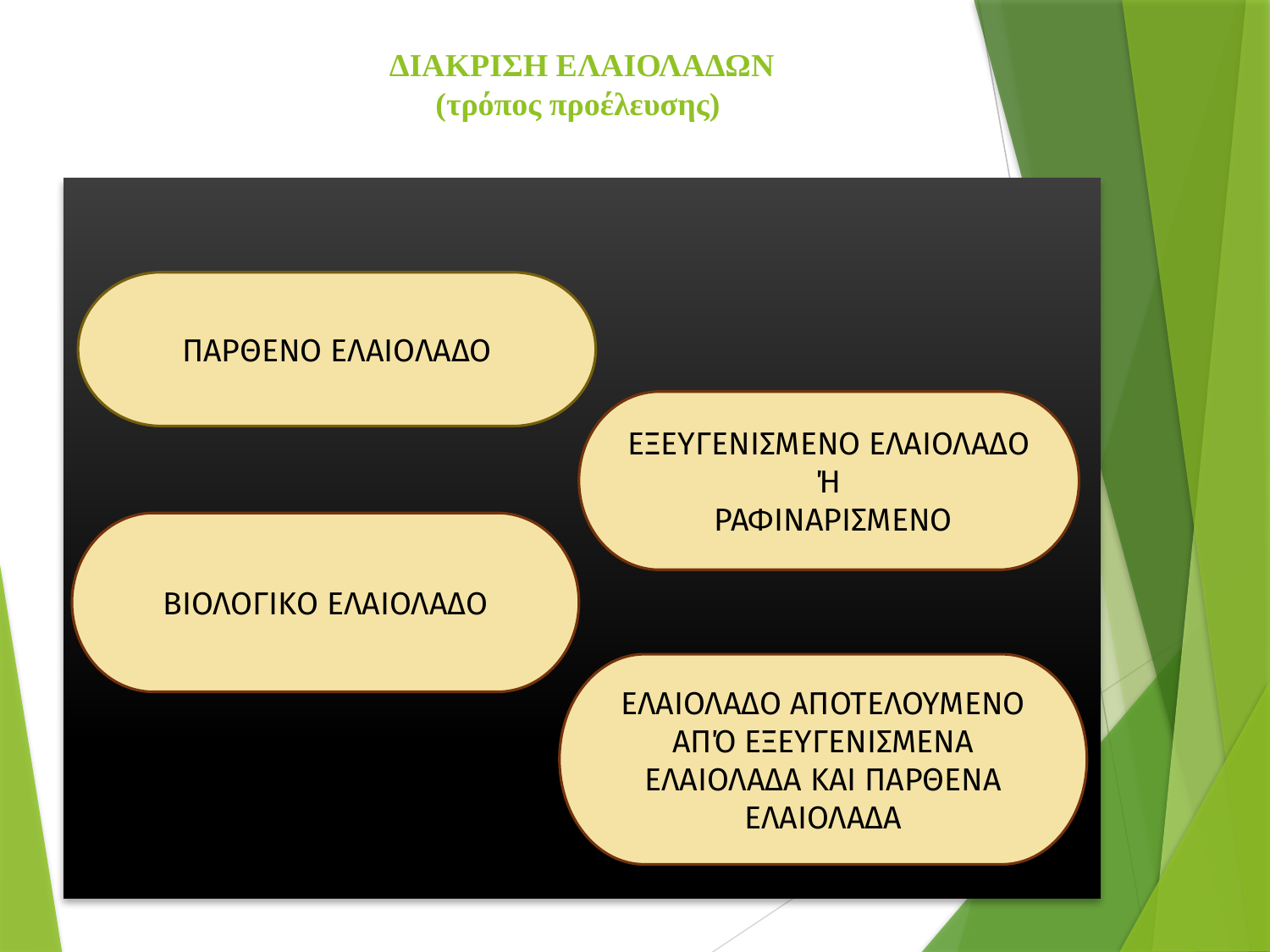

# ΔΙΑΚΡΙΣΗ ΕΛΑΙΟΛΑΔΩΝ (τρόπος προέλευσης)

ΠΑΡΘΕΝΟ ΕΛΑΙΟΛΑΔΟ
ΕΞΕΥΓΕΝΙΣΜΕΝΟ ΕΛΑΙΟΛΑΔΟ
Ή
 ΡΑΦΙΝΑΡΙΣΜΕΝΟ
ΒΙΟΛΟΓΙΚΟ ΕΛΑΙΟΛΑΔΟ
ΕΛΑΙΟΛΑΔΟ ΑΠΟΤΕΛΟΥΜΕΝΟ ΑΠΌ ΕΞΕΥΓΕΝΙΣΜΕΝΑ ΕΛΑΙΟΛΑΔΑ ΚΑΙ ΠΑΡΘΕΝΑ ΕΛΑΙΟΛΑΔΑ